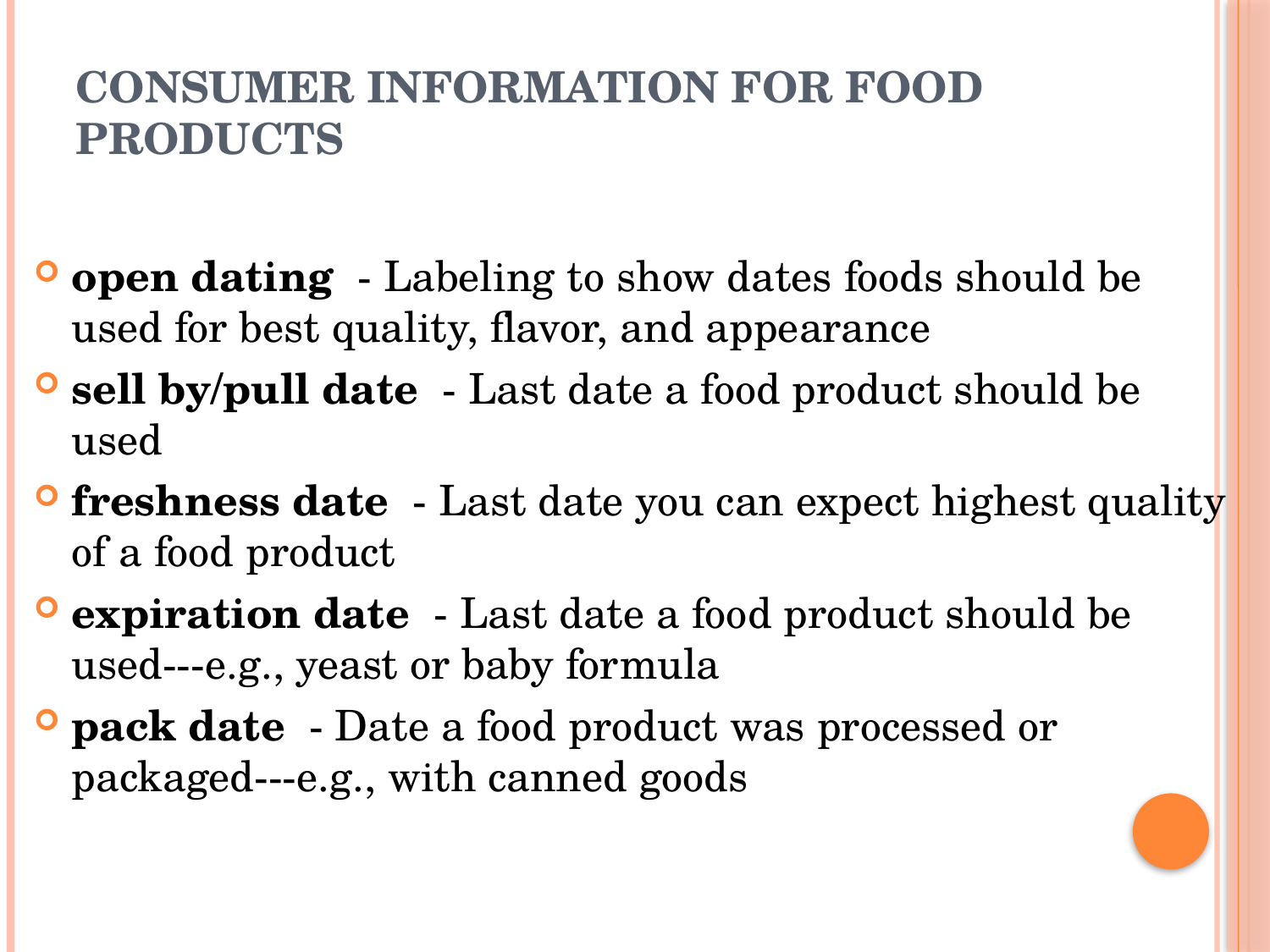

# Consumer information for food products
open dating  - Labeling to show dates foods should be used for best quality, flavor, and appearance
sell by/pull date  - Last date a food product should be used
freshness date  - Last date you can expect highest quality of a food product
expiration date  - Last date a food product should be used---e.g., yeast or baby formula
pack date  - Date a food product was processed or packaged---e.g., with canned goods